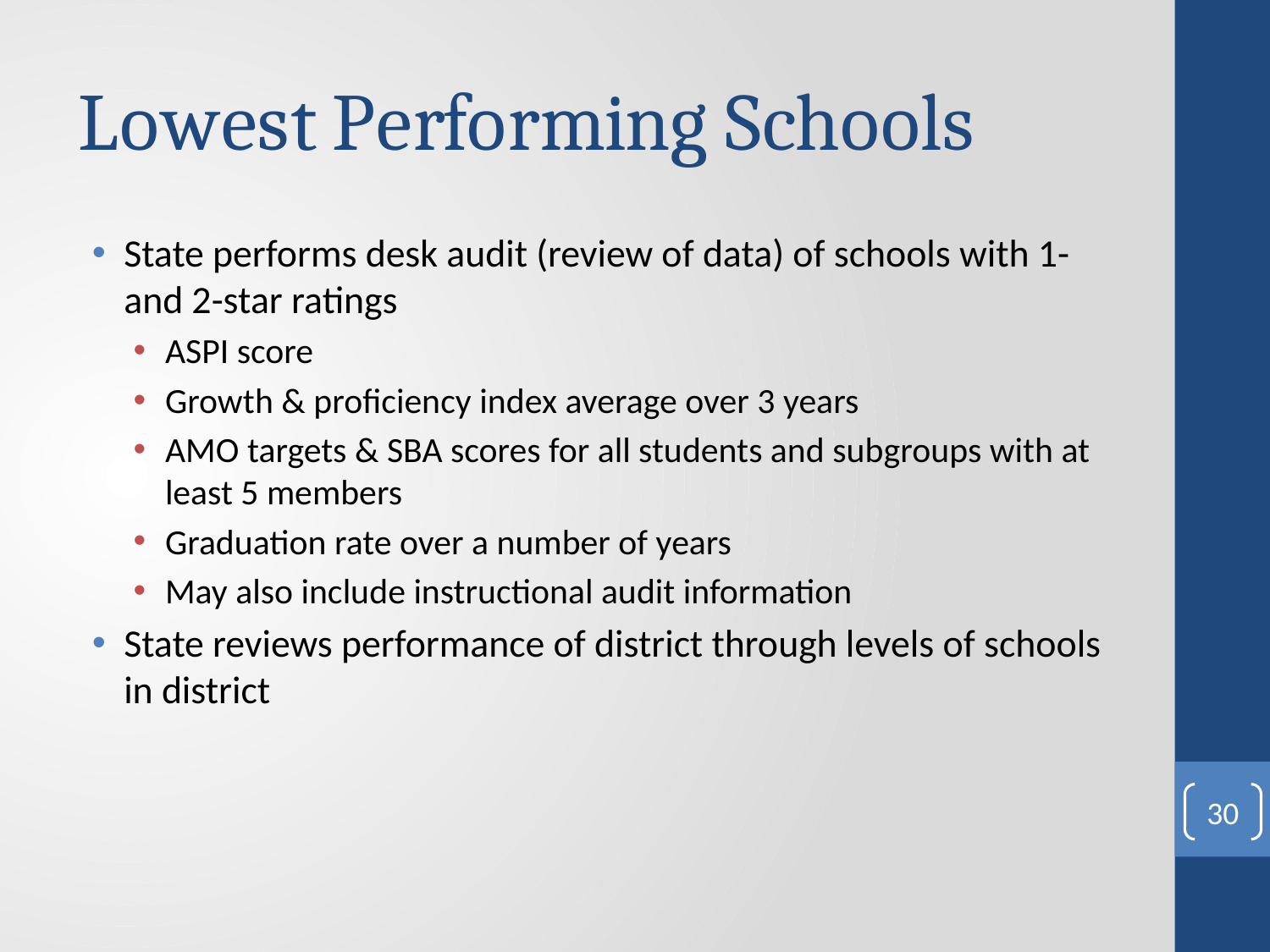

# Lowest Performing Schools
State performs desk audit (review of data) of schools with 1- and 2-star ratings
ASPI score
Growth & proficiency index average over 3 years
AMO targets & SBA scores for all students and subgroups with at least 5 members
Graduation rate over a number of years
May also include instructional audit information
State reviews performance of district through levels of schools in district
30